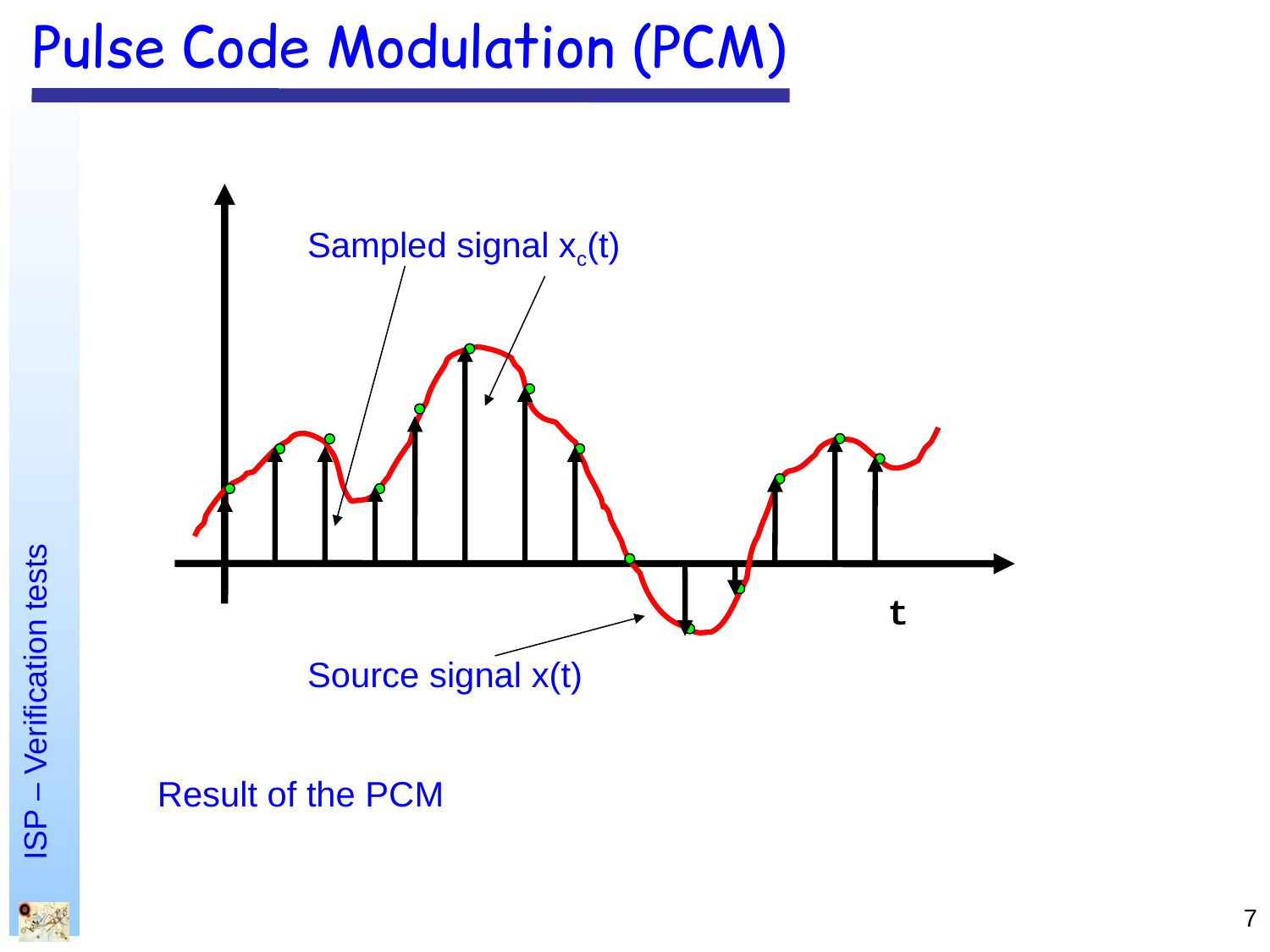

# Pulse Code Modulation (PCM)

Sampled signal xc(t)

t

Source signal x(t)
Result of the PCM
7